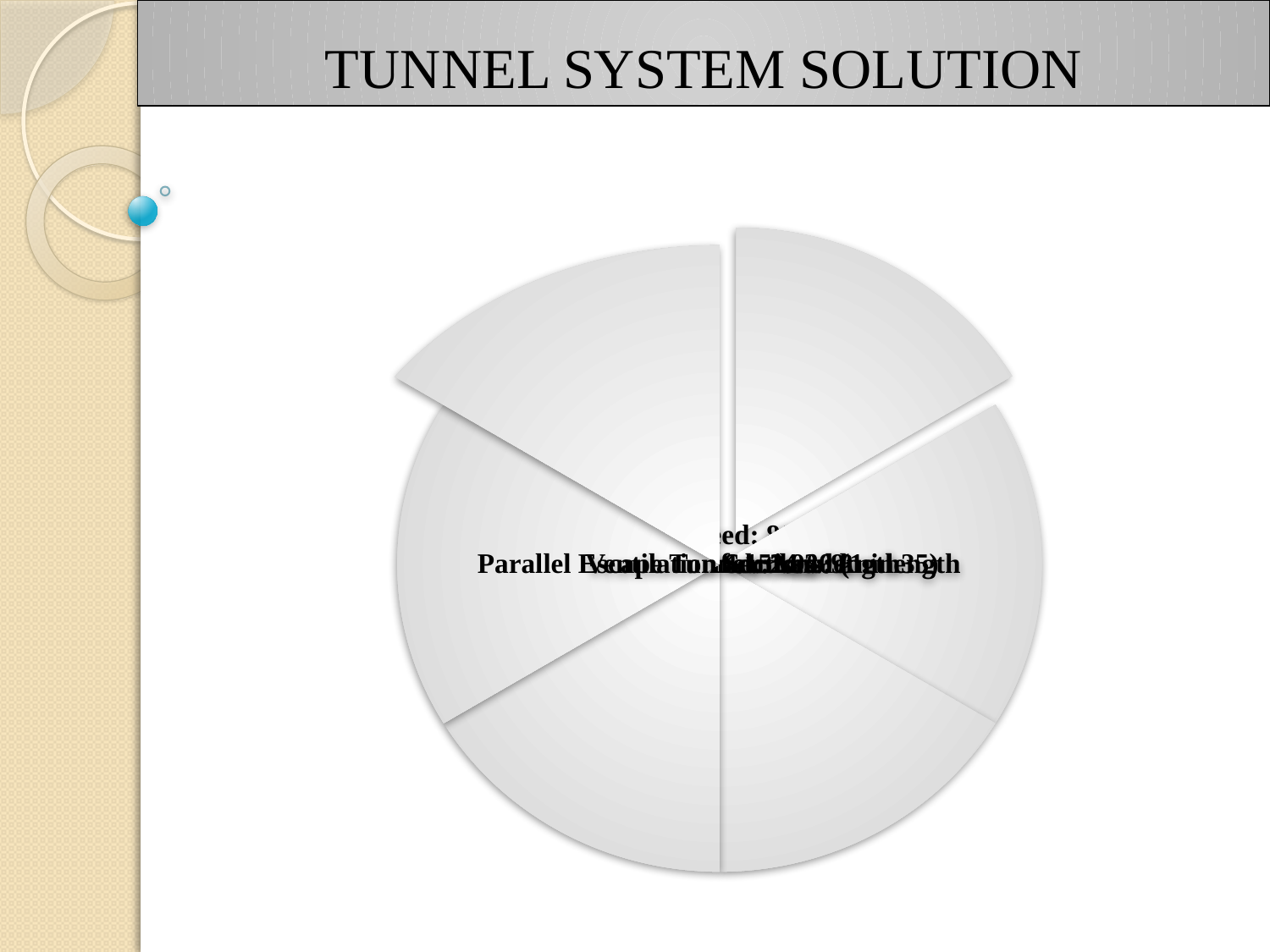

# TUNNEL SYSTEM SOLUTION
Design speed: 80 Kmph
Gradient west to east :2.9% (1 in 35)
Total no. of curves: 9
Main Tunnel: 14.15 km length
Parallel Escape Tunnel: 14.20 km length
Ventilation Sections: 8